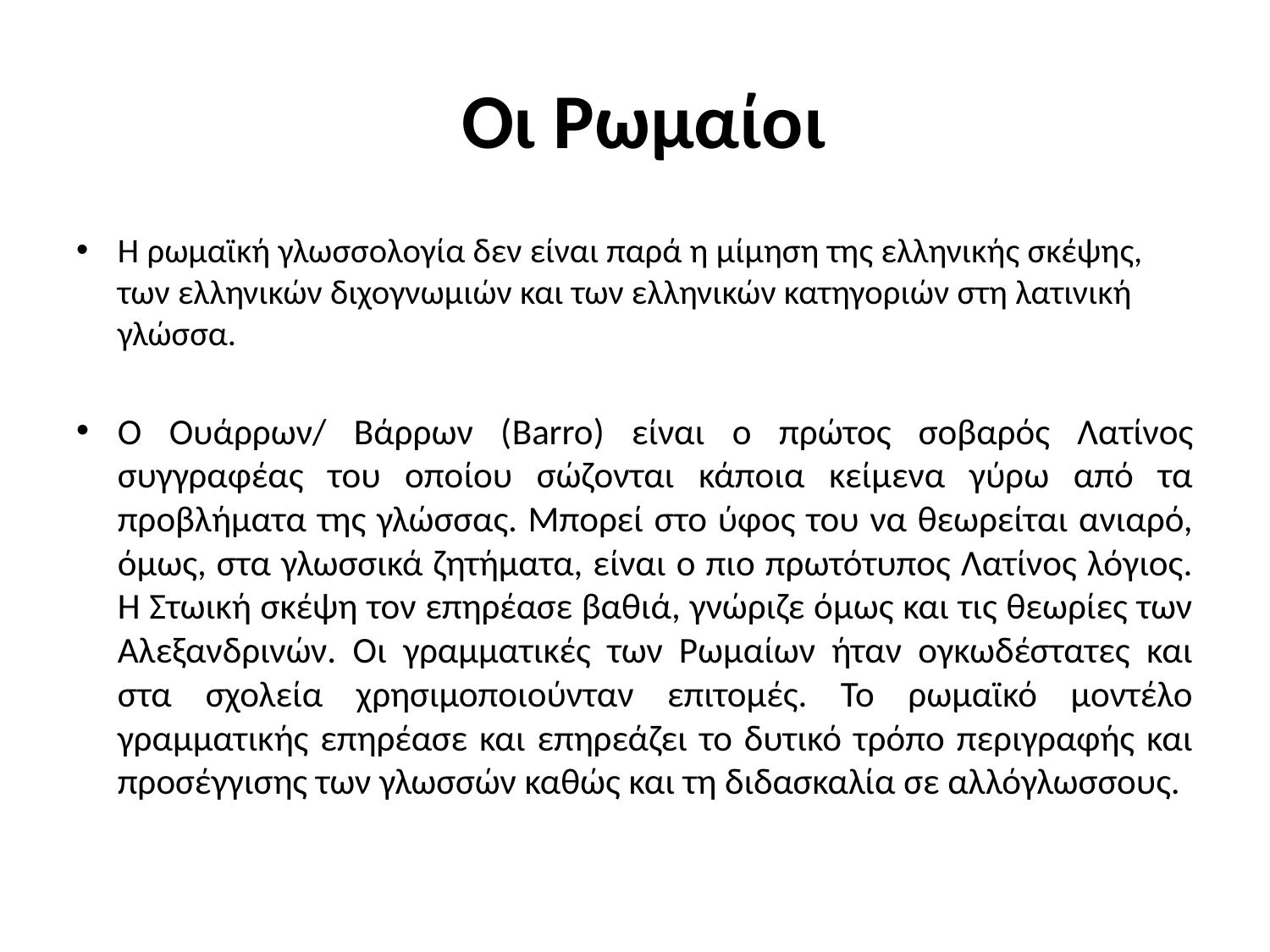

# Οι Ρωμαίοι
Η ρωμαϊκή γλωσσολογία δεν είναι παρά η μίμηση της ελληνικής σκέψης, των ελληνικών διχογνωμιών και των ελληνικών κατηγοριών στη λατινική γλώσσα.

Ο Ουάρρων/ Βάρρων (Barro) είναι ο πρώτος σοβαρός Λατίνος συγγραφέας του οποίου σώζονται κάποια κείμενα γύρω από τα προβλήματα της γλώσσας. Μπορεί στο ύφος του να θεωρείται ανιαρό, όμως, στα γλωσσικά ζητήματα, είναι ο πιο πρωτότυπος Λατίνος λόγιος. Η Στωική σκέψη τον επηρέασε βαθιά, γνώριζε όμως και τις θεωρίες των Αλεξανδρινών. Οι γραμματικές των Ρωμαίων ήταν ογκωδέστατες και στα σχολεία χρησιμοποιούνταν επιτομές. Το ρωμαϊκό μοντέλο γραμματικής επηρέασε και επηρεάζει το δυτικό τρόπο περιγραφής και προσέγγισης των γλωσσών καθώς και τη διδασκαλία σε αλλόγλωσσους.